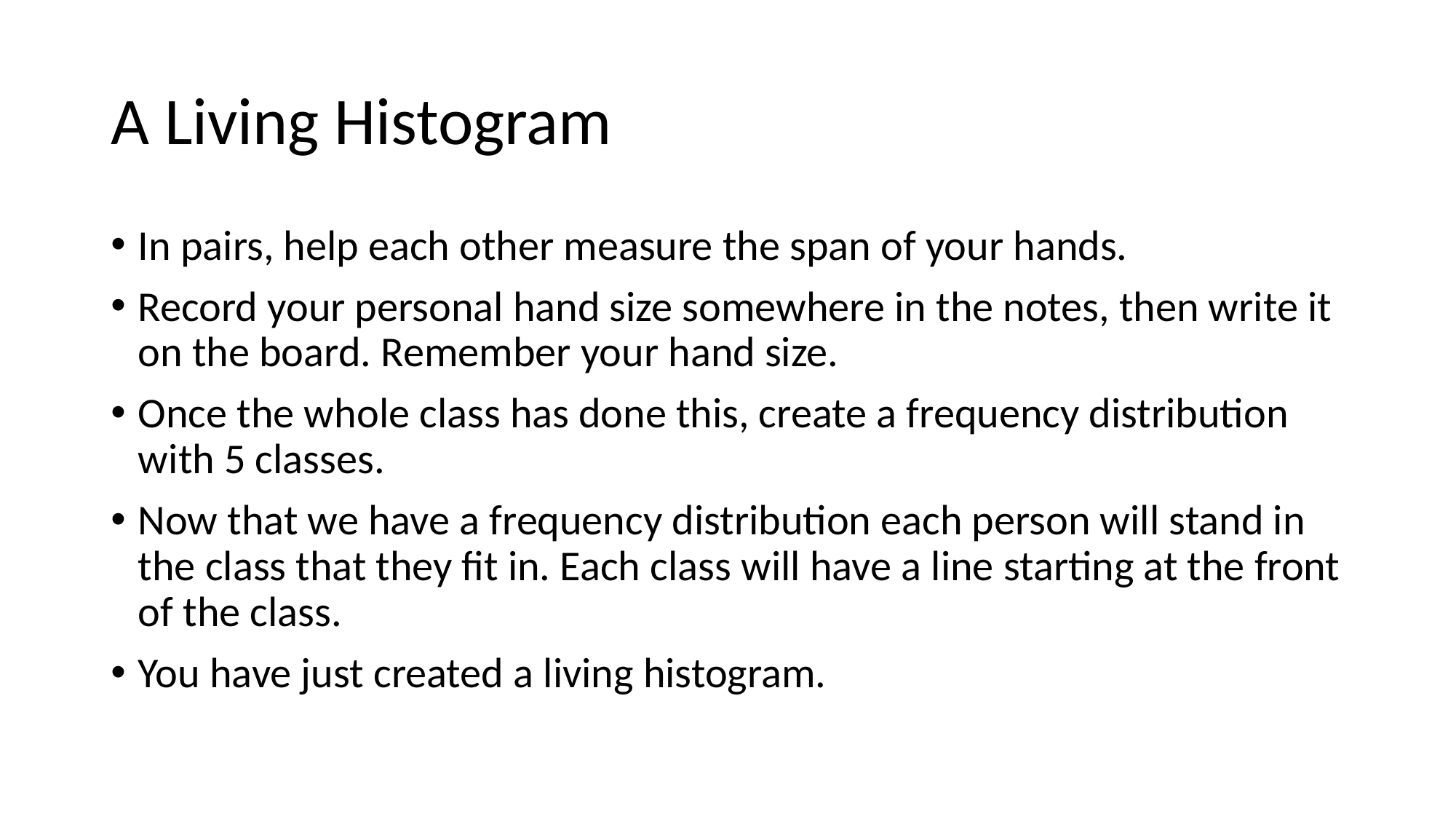

# A Living Histogram
In pairs, help each other measure the span of your hands.
Record your personal hand size somewhere in the notes, then write it on the board. Remember your hand size.
Once the whole class has done this, create a frequency distribution with 5 classes.
Now that we have a frequency distribution each person will stand in the class that they fit in. Each class will have a line starting at the front of the class.
You have just created a living histogram.